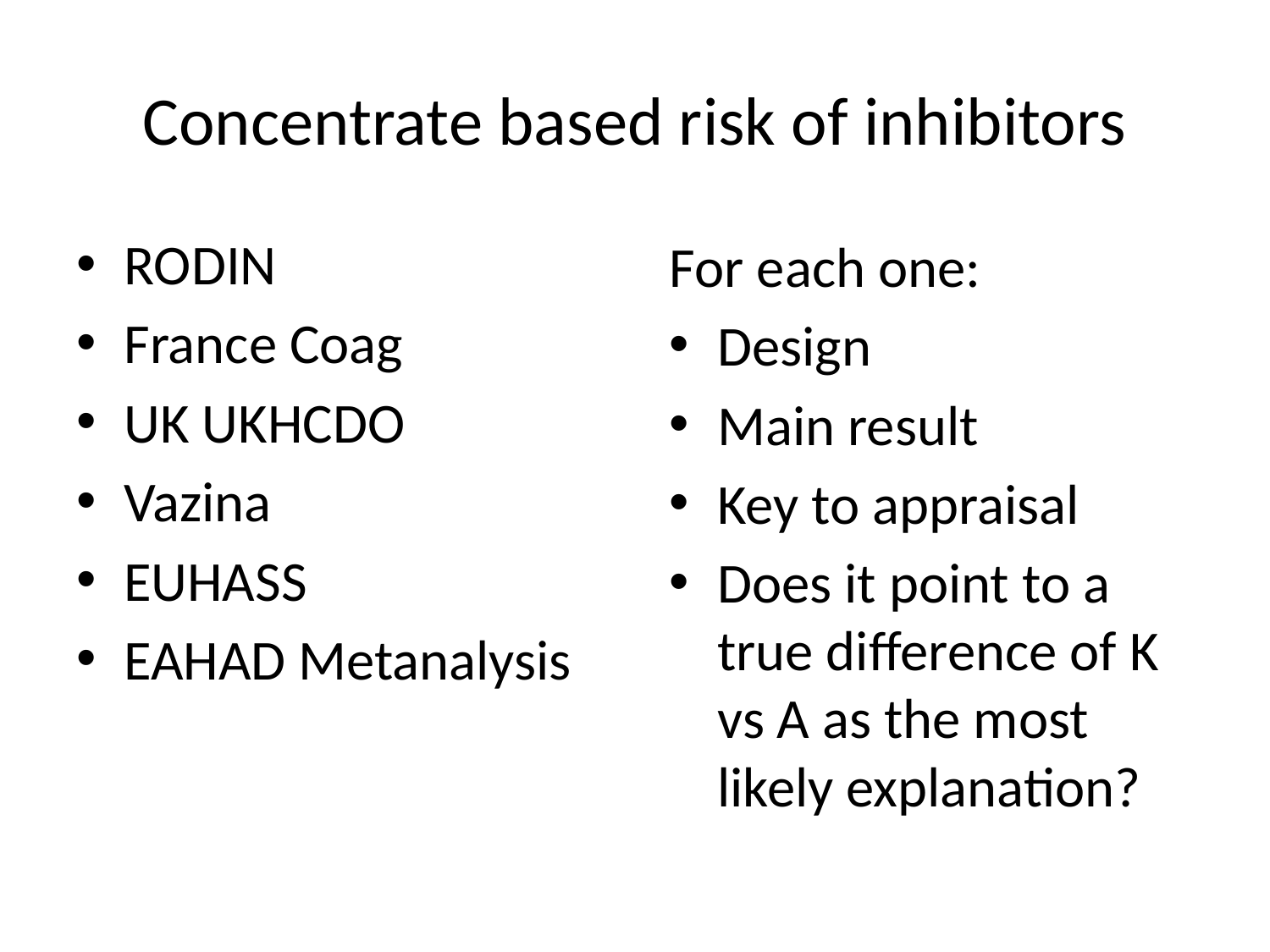

# Concentrate based risk of inhibitors
RODIN
France Coag
UK UKHCDO
Vazina
EUHASS
EAHAD Metanalysis
For each one:
Design
Main result
Key to appraisal
Does it point to a true difference of K vs A as the most likely explanation?